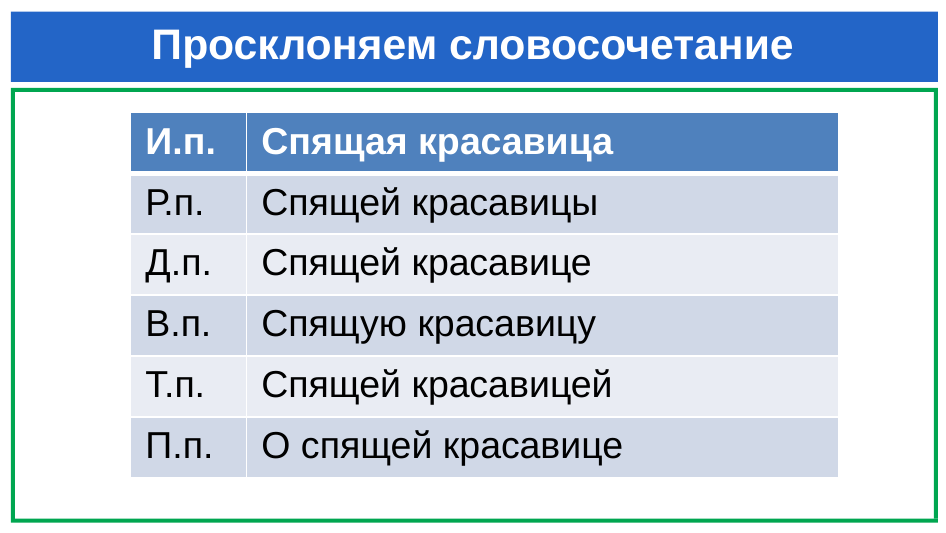

# Просклоняем словосочетание
| И.п. | Спящая красавица |
| --- | --- |
| Р.п. | Спящей красавицы |
| Д.п. | Спящей красавице |
| В.п. | Спящую красавицу |
| Т.п. | Спящей красавицей |
| П.п. | О спящей красавице |